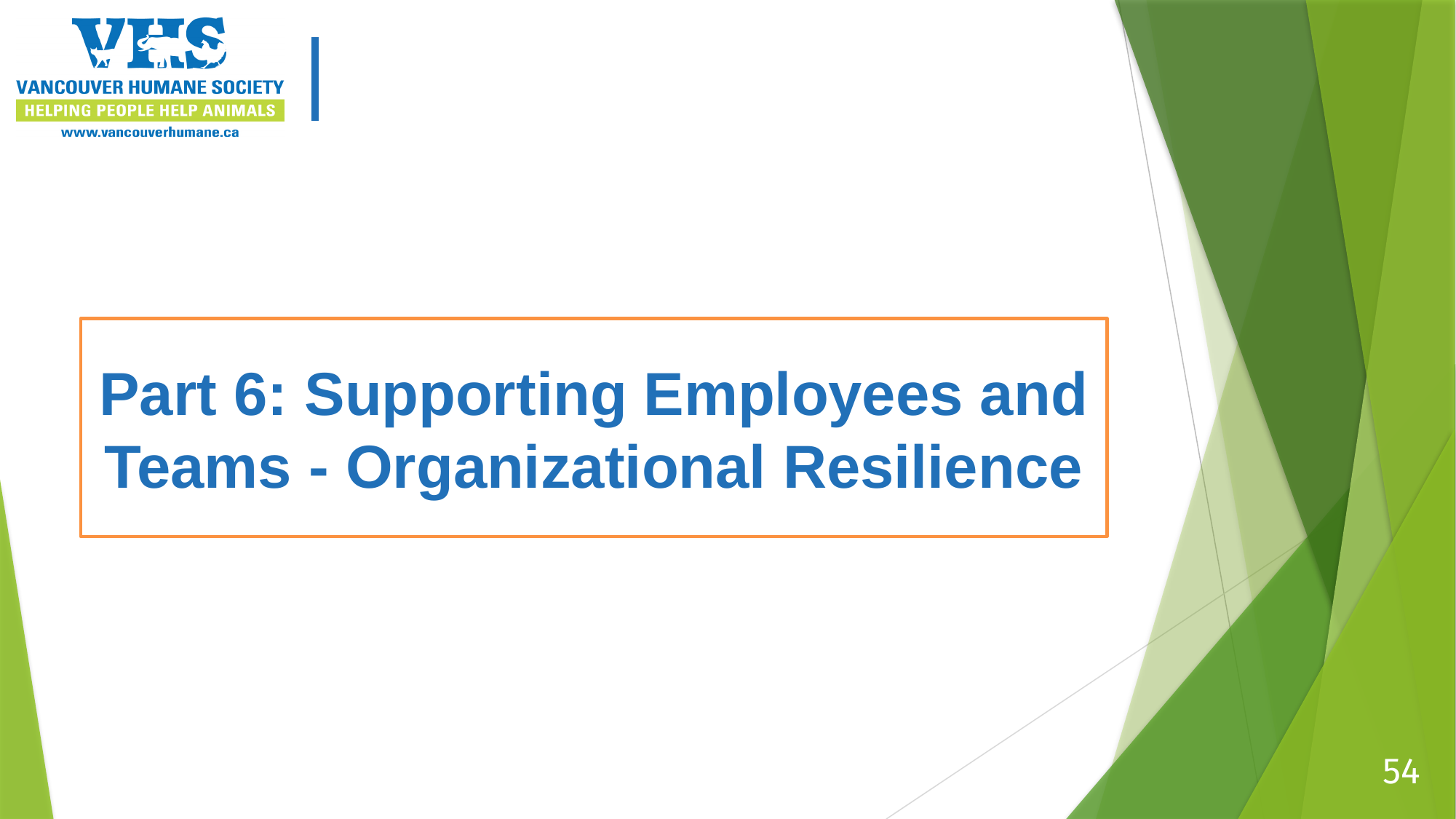

# Part 6: Supporting Employees and Teams - Organizational Resilience
54